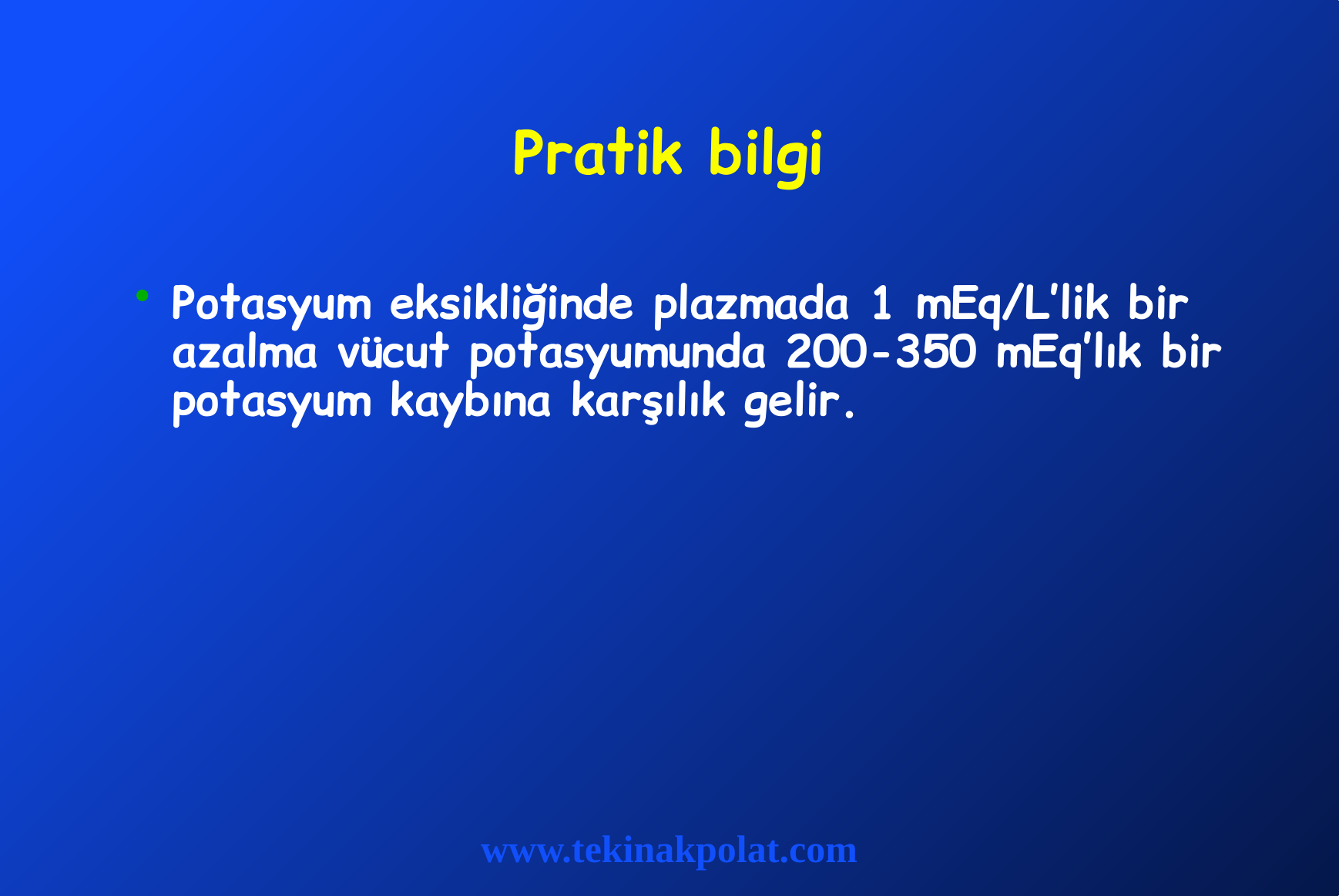

# Pratik bilgi
Potasyum eksikliğinde plazmada 1 mEq/L’lik bir azalma vücut potasyumunda 200-350 mEq’lık bir potasyum kaybına karşılık gelir.

www.tekinakpolat.com